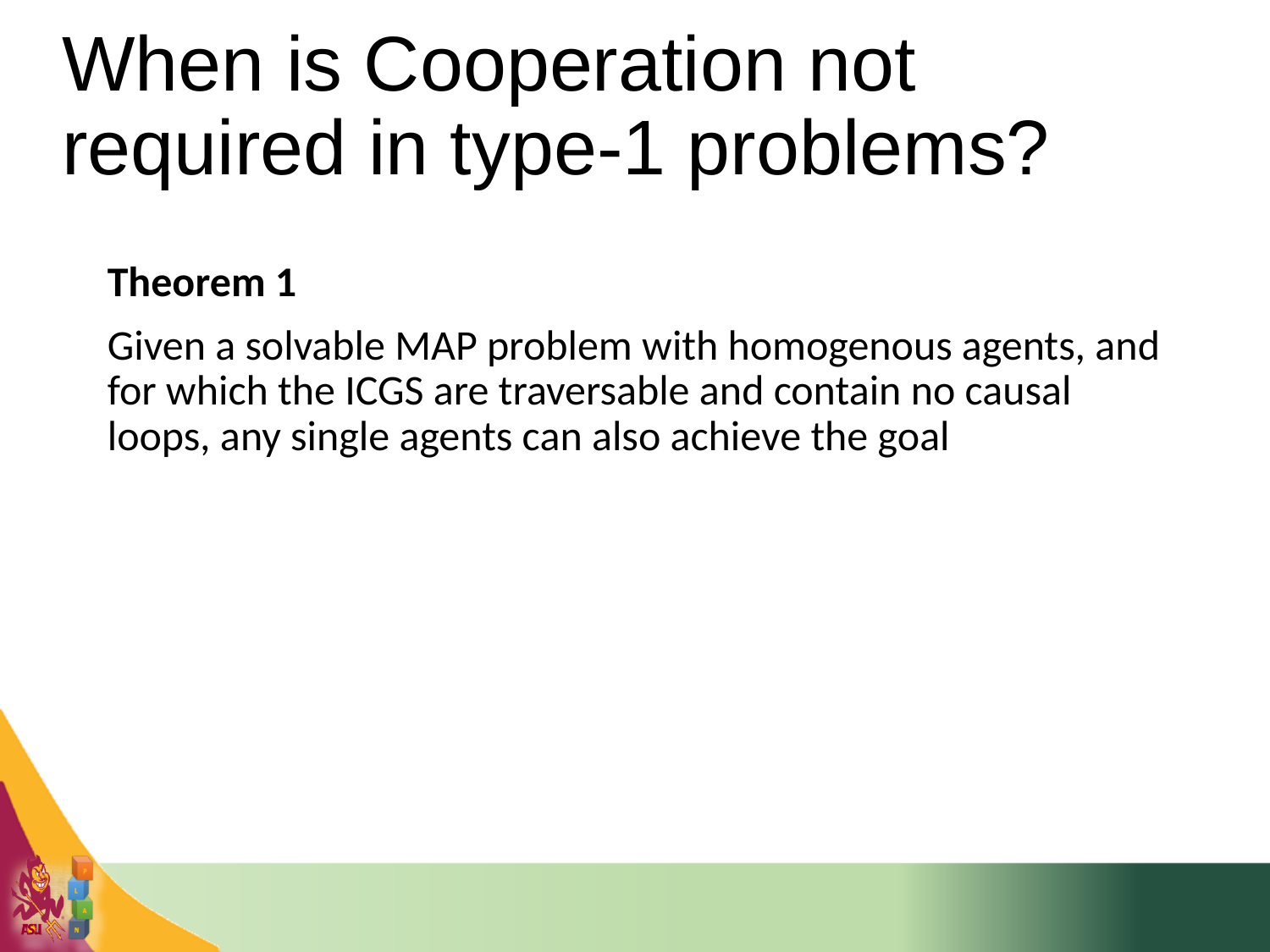

When is Cooperation not required in type-1 problems?
Theorem 1
Given a solvable MAP problem with homogenous agents, and for which the ICGS are traversable and contain no causal loops, any single agents can also achieve the goal